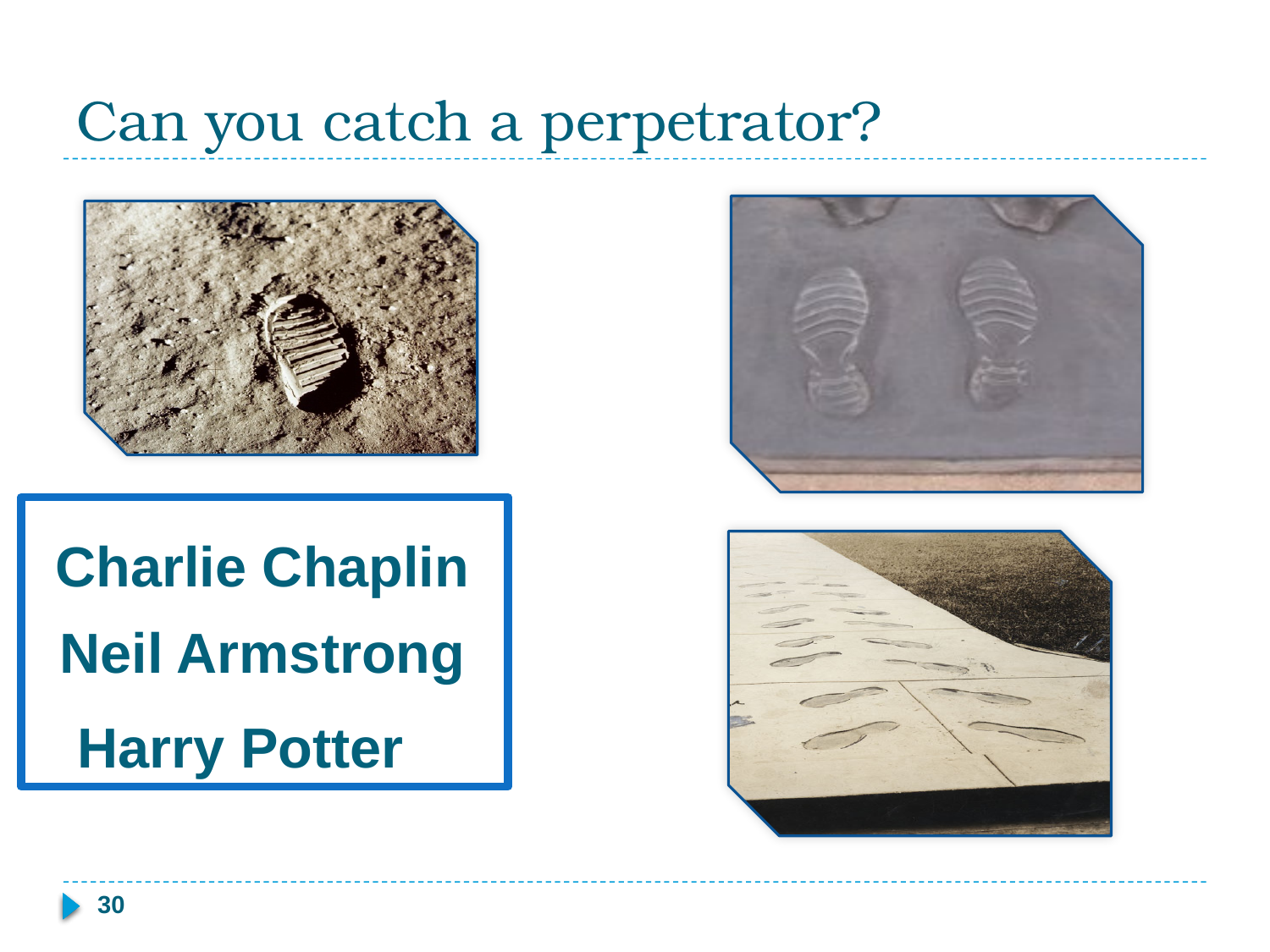

# Can you catch a perpetrator?

Charlie Chaplin

Neil Armstrong
Harry Potter
30